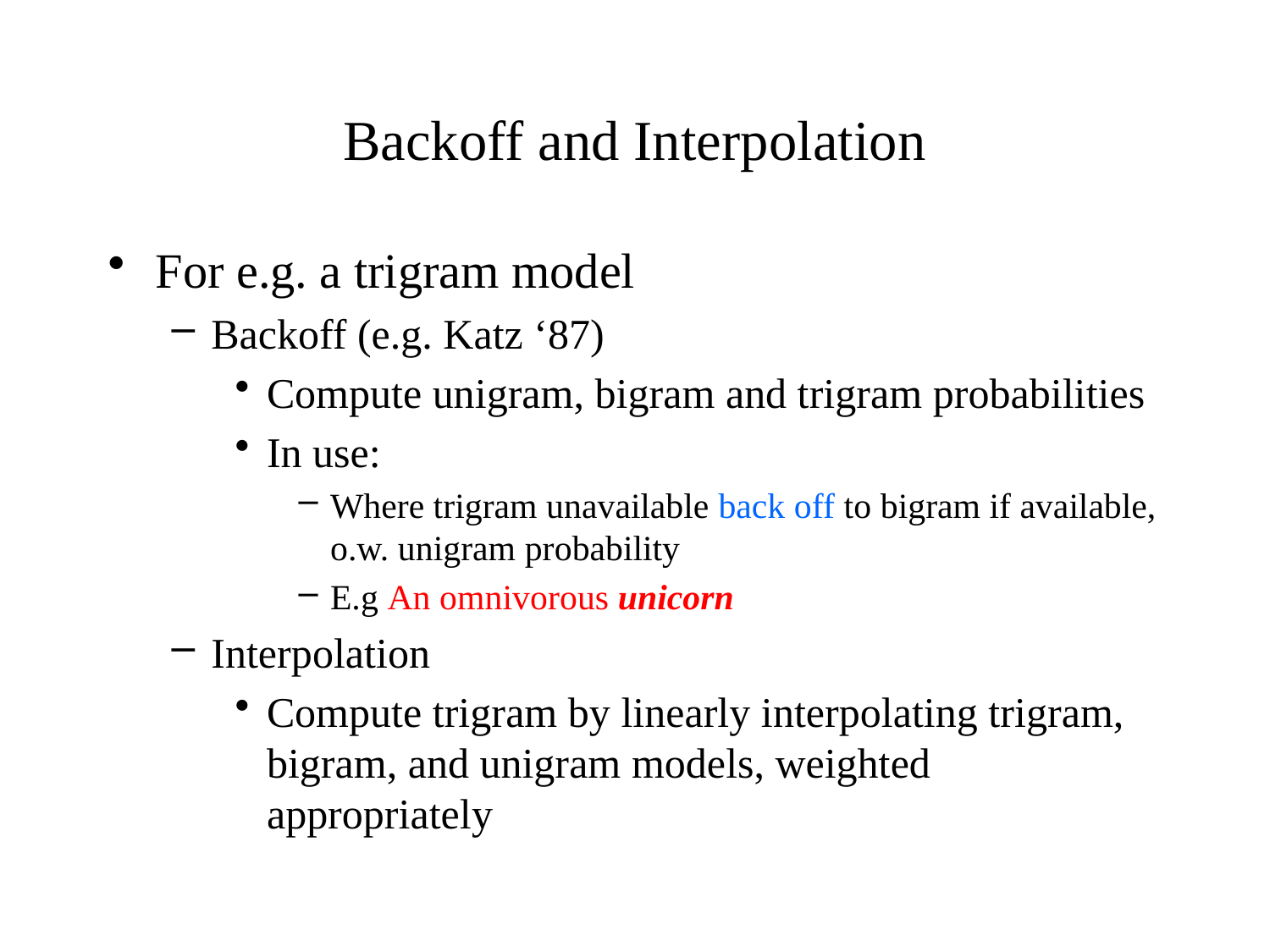

# Backoff and Interpolation
For e.g. a trigram model
Backoff (e.g. Katz ‘87)
Compute unigram, bigram and trigram probabilities
In use:
Where trigram unavailable back off to bigram if available, o.w. unigram probability
E.g An omnivorous unicorn
Interpolation
Compute trigram by linearly interpolating trigram, bigram, and unigram models, weighted appropriately